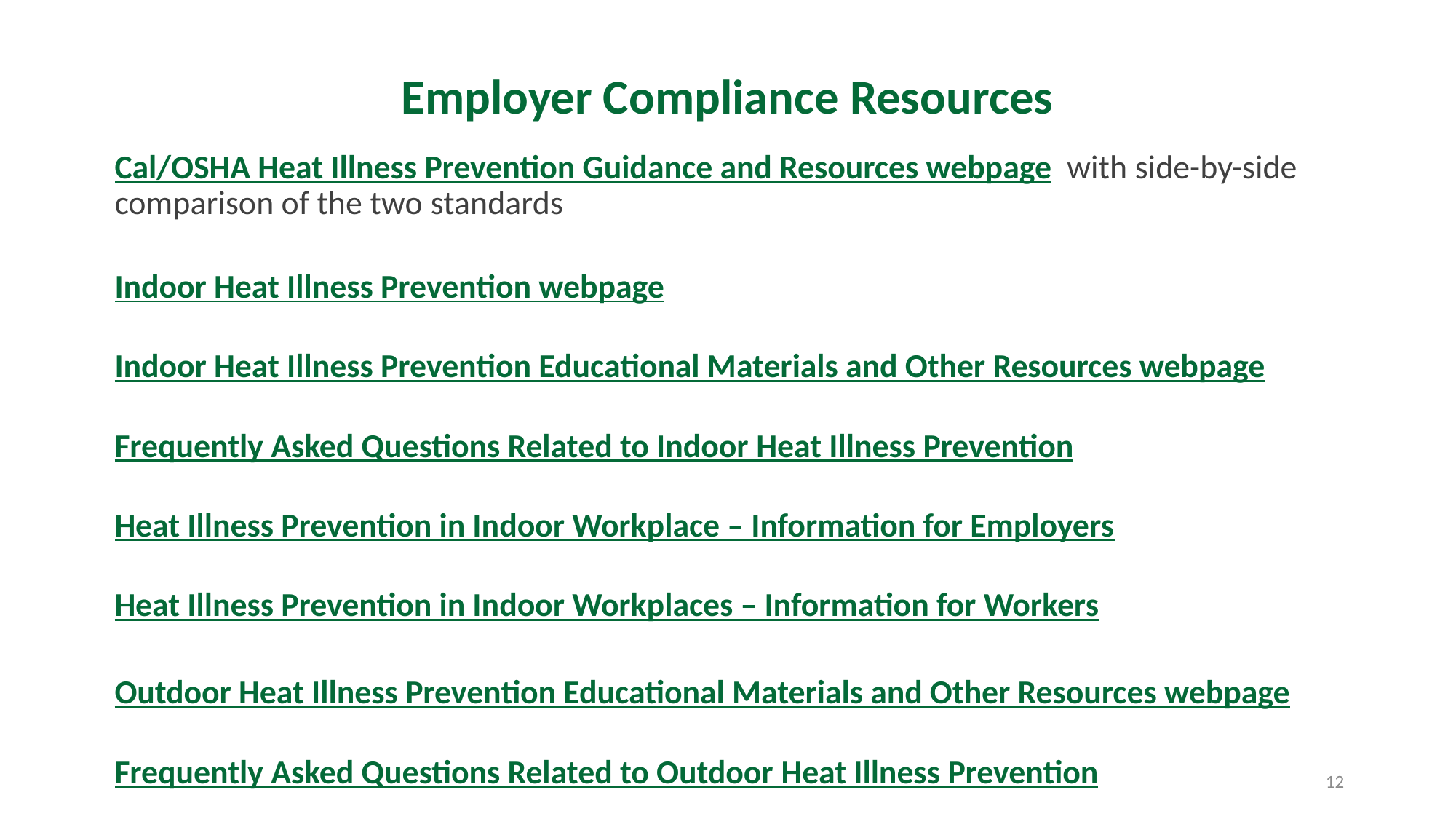

# Employer Compliance Resources
Cal/OSHA Heat Illness Prevention Guidance and Resources webpage with side-by-side comparison of the two standards
Indoor Heat Illness Prevention webpage
Indoor Heat Illness Prevention Educational Materials and Other Resources webpage
Frequently Asked Questions Related to Indoor Heat Illness Prevention
Heat Illness Prevention in Indoor Workplace – Information for Employers
Heat Illness Prevention in Indoor Workplaces – Information for Workers

Outdoor Heat Illness Prevention Educational Materials and Other Resources webpage
Frequently Asked Questions Related to Outdoor Heat Illness Prevention

12